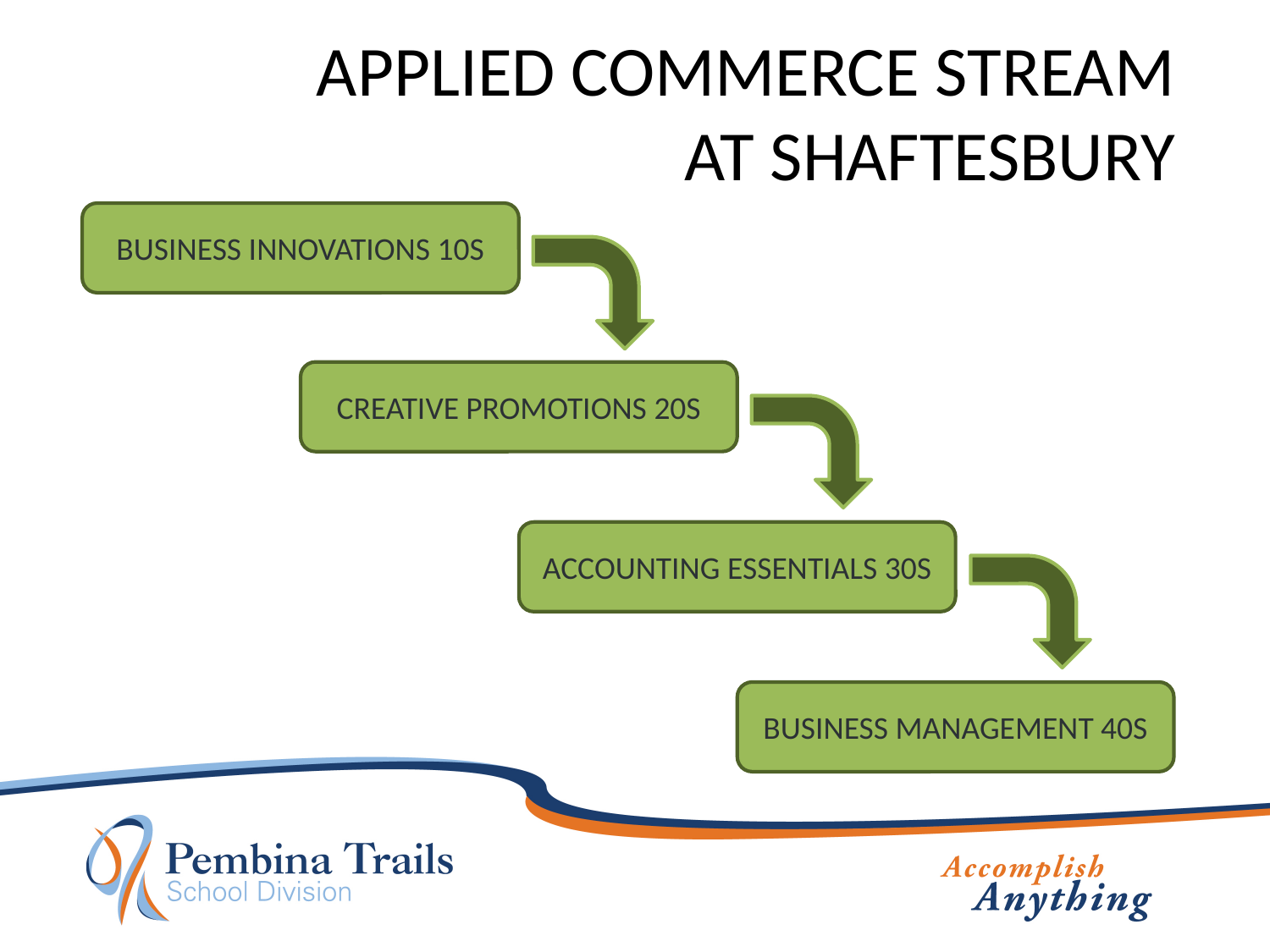

APPLIED COMMERCE STREAM AT SHAFTESBURY
BUSINESS INNOVATIONS 10S

CREATIVE PROMOTIONS 20S

ACCOUNTING ESSENTIALS 30S

BUSINESS MANAGEMENT 40S